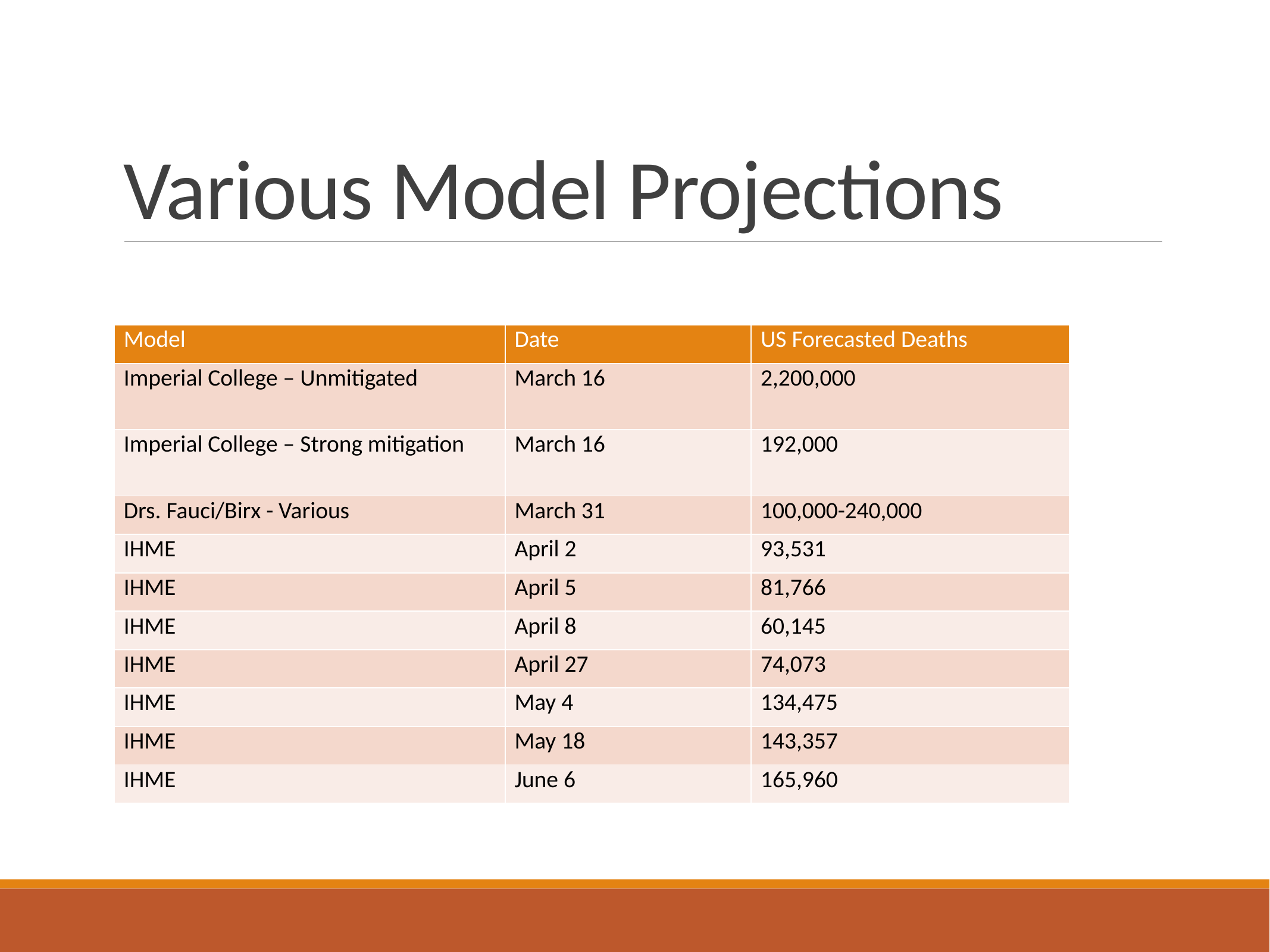

# Various Model Projections
| Model | Date | US Forecasted Deaths |
| --- | --- | --- |
| Imperial College – Unmitigated | March 16 | 2,200,000 |
| Imperial College – Strong mitigation | March 16 | 192,000 |
| Drs. Fauci/Birx - Various | March 31 | 100,000-240,000 |
| IHME | April 2 | 93,531 |
| IHME | April 5 | 81,766 |
| IHME | April 8 | 60,145 |
| IHME | April 27 | 74,073 |
| IHME | May 4 | 134,475 |
| IHME | May 18 | 143,357 |
| IHME | June 6 | 165,960 |